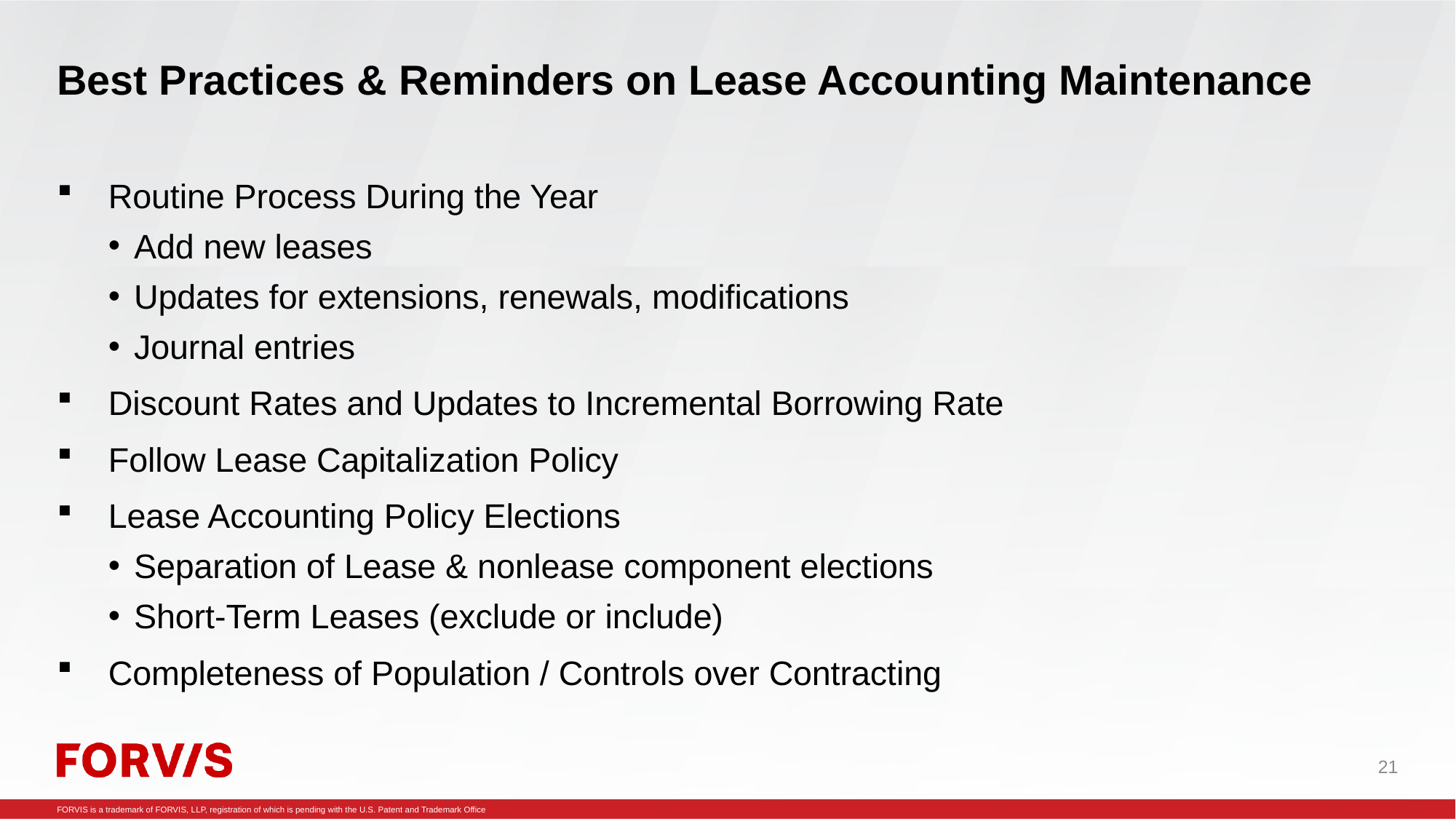

# Best Practices & Reminders on Lease Accounting Maintenance
Routine Process During the Year
Add new leases
Updates for extensions, renewals, modifications
Journal entries
Discount Rates and Updates to Incremental Borrowing Rate
Follow Lease Capitalization Policy
Lease Accounting Policy Elections
Separation of Lease & nonlease component elections
Short-Term Leases (exclude or include)
Completeness of Population / Controls over Contracting
21